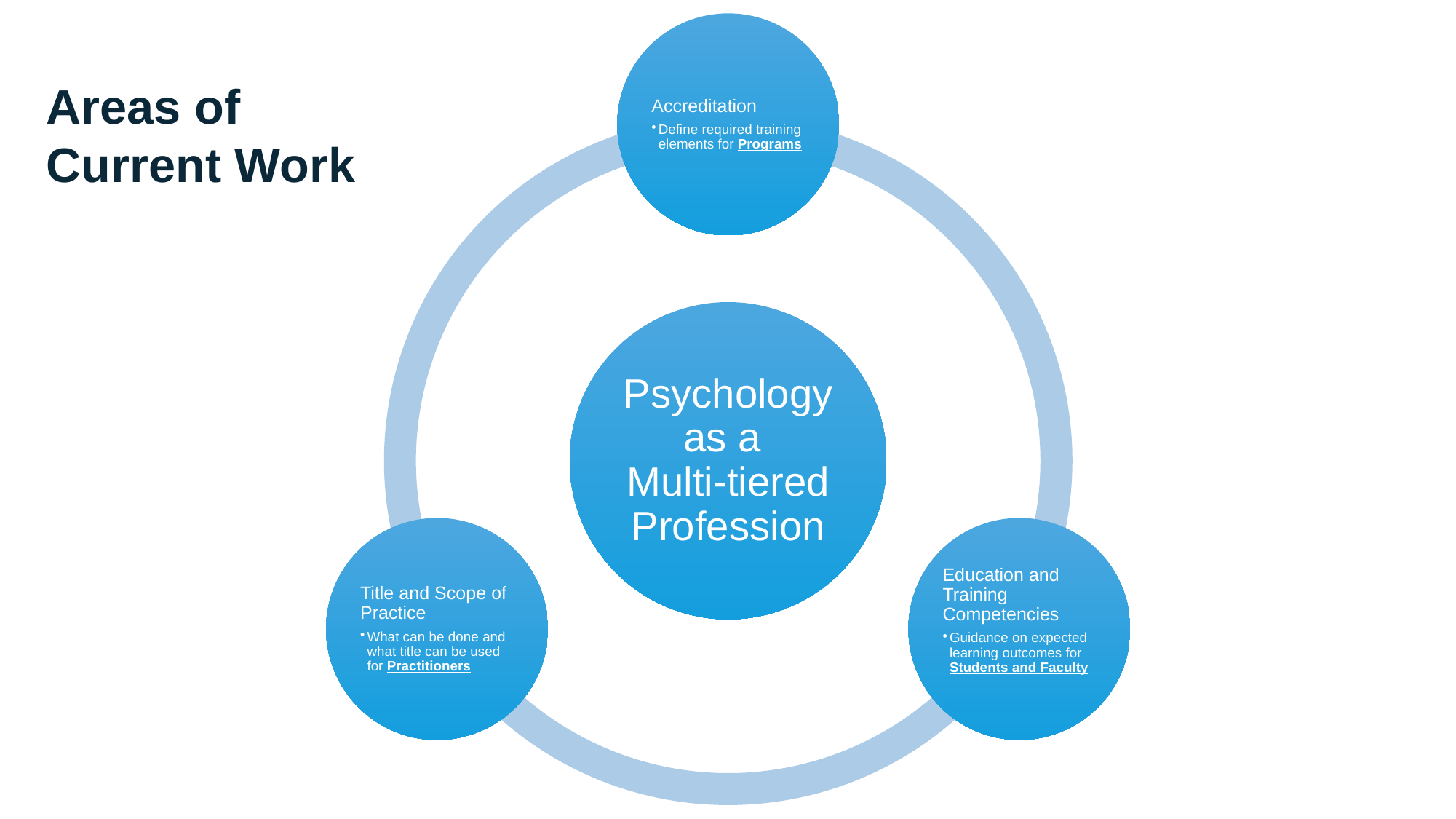

Psychology as a
Multi-tiered Profession
Accreditation
Define required training elements for Programs
Education and Training Competencies
Guidance on expected learning outcomes for Students and Faculty

Title and Scope of Practice
What can be done and what title can be used for Practitioners
Areas of Current Work